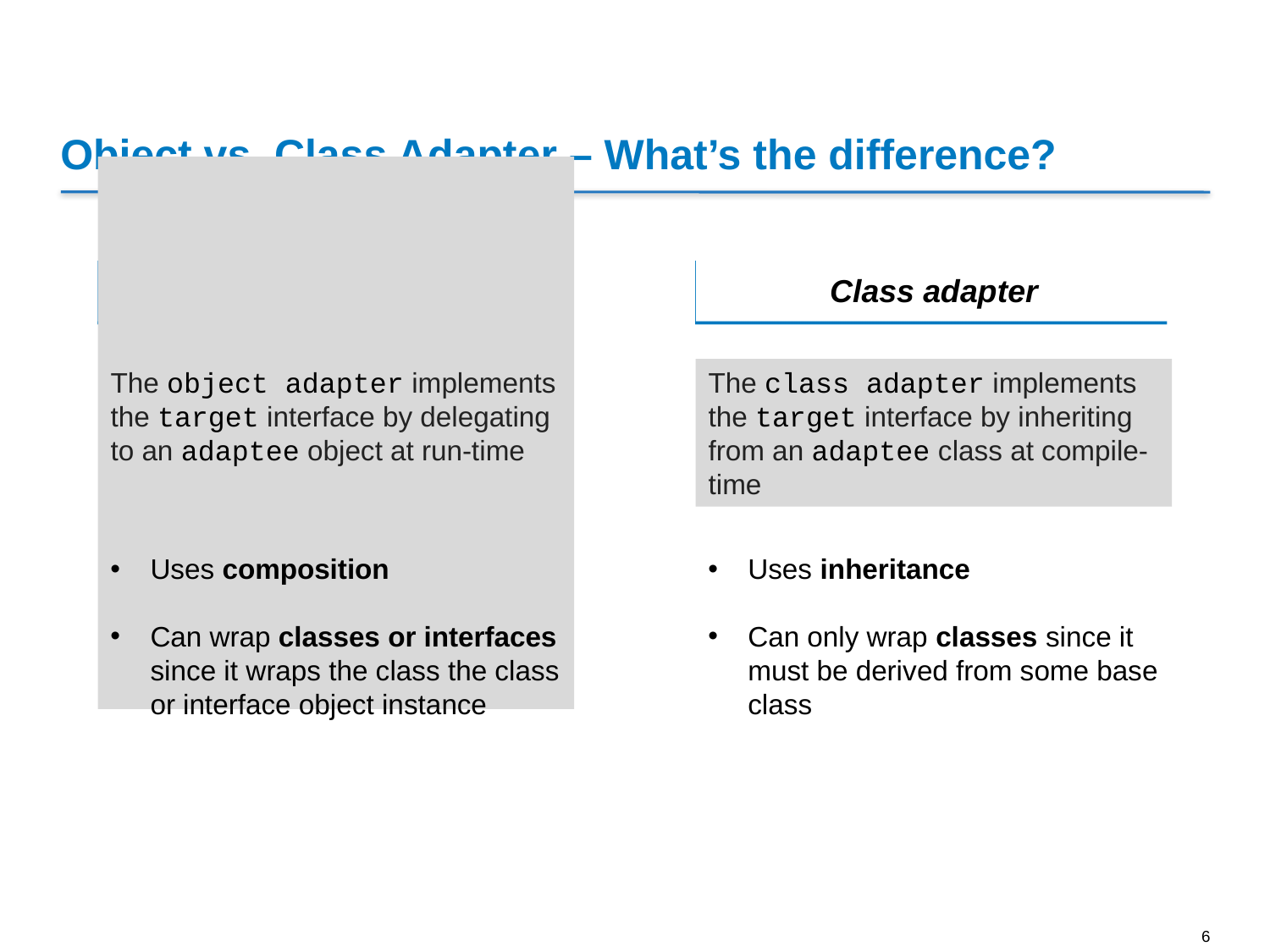

# Object vs. Class Adapter – What’s the difference?
Object adapter
Class adapter
The object adapter implements the target interface by delegating to an adaptee object at run-time

The class adapter implements the target interface by inheriting from an adaptee class at compile-time
Uses composition

Can wrap classes or interfaces since it wraps the class the class or interface object instance

Uses inheritance

Can only wrap classes since it must be derived from some base class